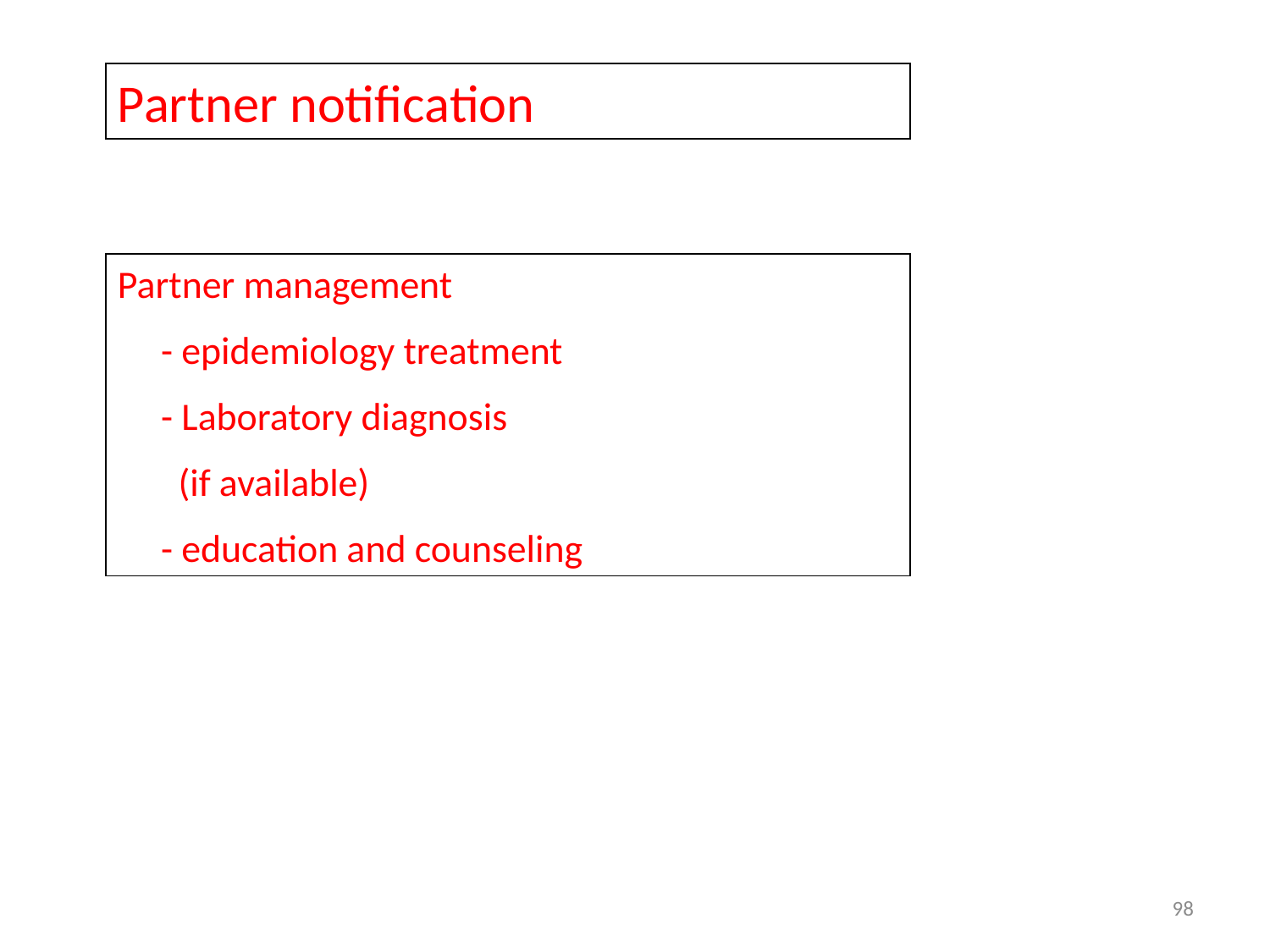

Partner notification
Partner management
     - epidemiology treatment
     - Laboratory diagnosis
       (if available)
     - education and counseling
98